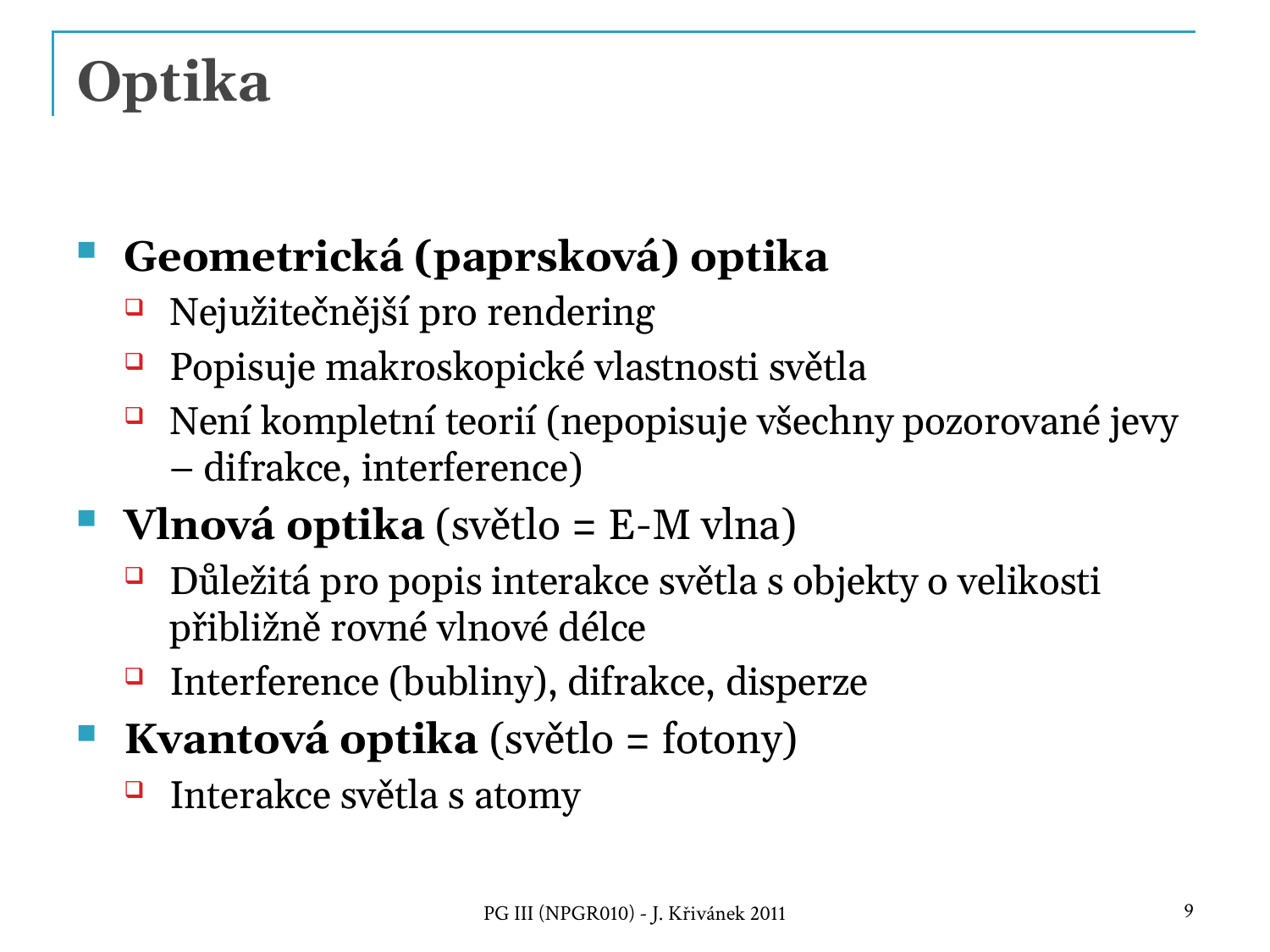

# Optika
Geometrická (paprsková) optika
Nejužitečnější pro rendering
Popisuje makroskopické vlastnosti světla
Není kompletní teorií (nepopisuje všechny pozorované jevy – difrakce, interference)
Vlnová optika (světlo = E-M vlna)
Důležitá pro popis interakce světla s objekty o velikosti přibližně rovné vlnové délce
Interference (bubliny), difrakce, disperze
Kvantová optika (světlo = fotony)
Interakce světla s atomy

9
PG III (NPGR010) - J. Křivánek 2011